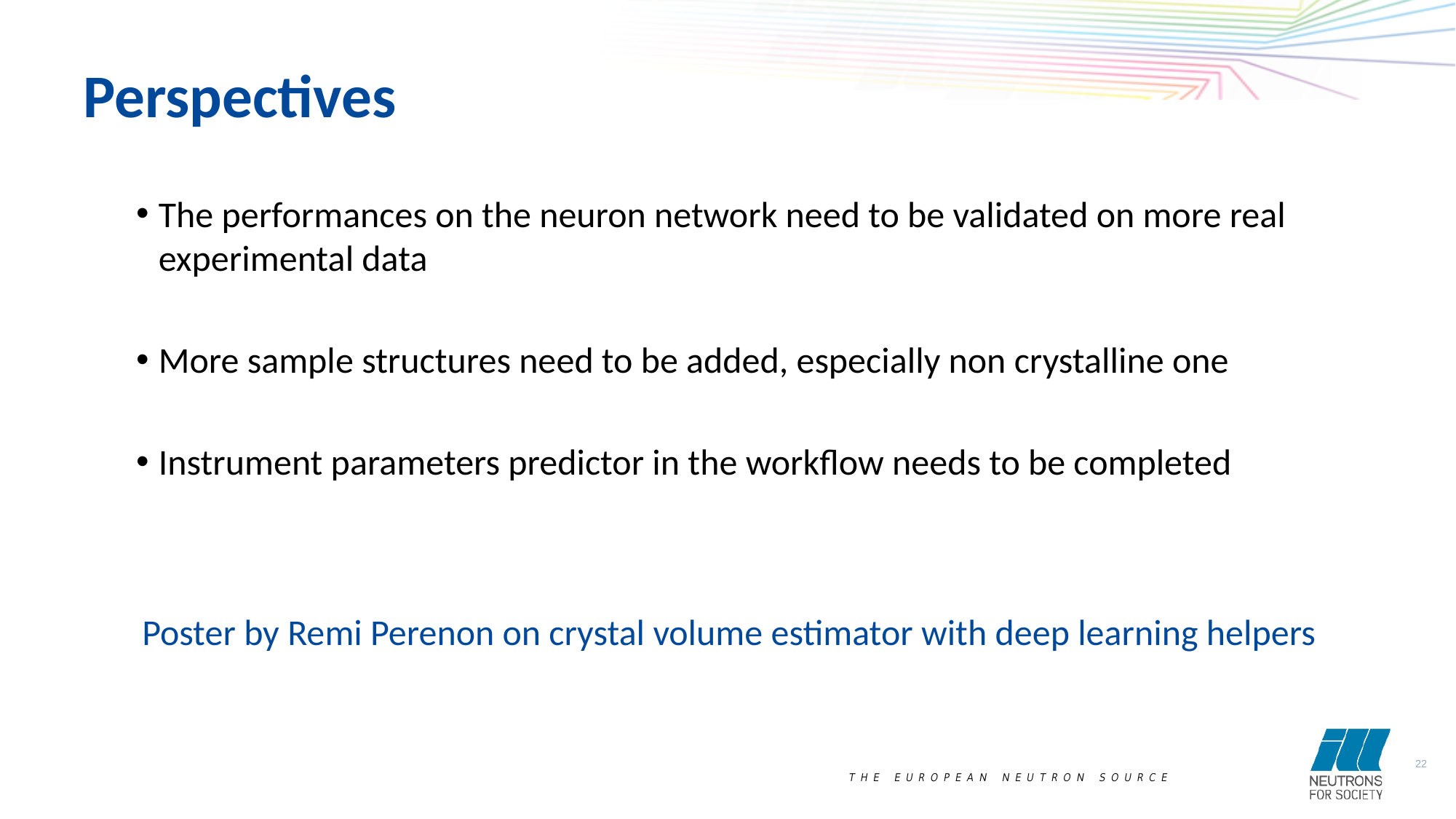

Perspectives
The performances on the neuron network need to be validated on more real experimental data

More sample structures need to be added, especially non crystalline one

Instrument parameters predictor in the workflow needs to be completed
Poster by Remi Perenon on crystal volume estimator with deep learning helpers